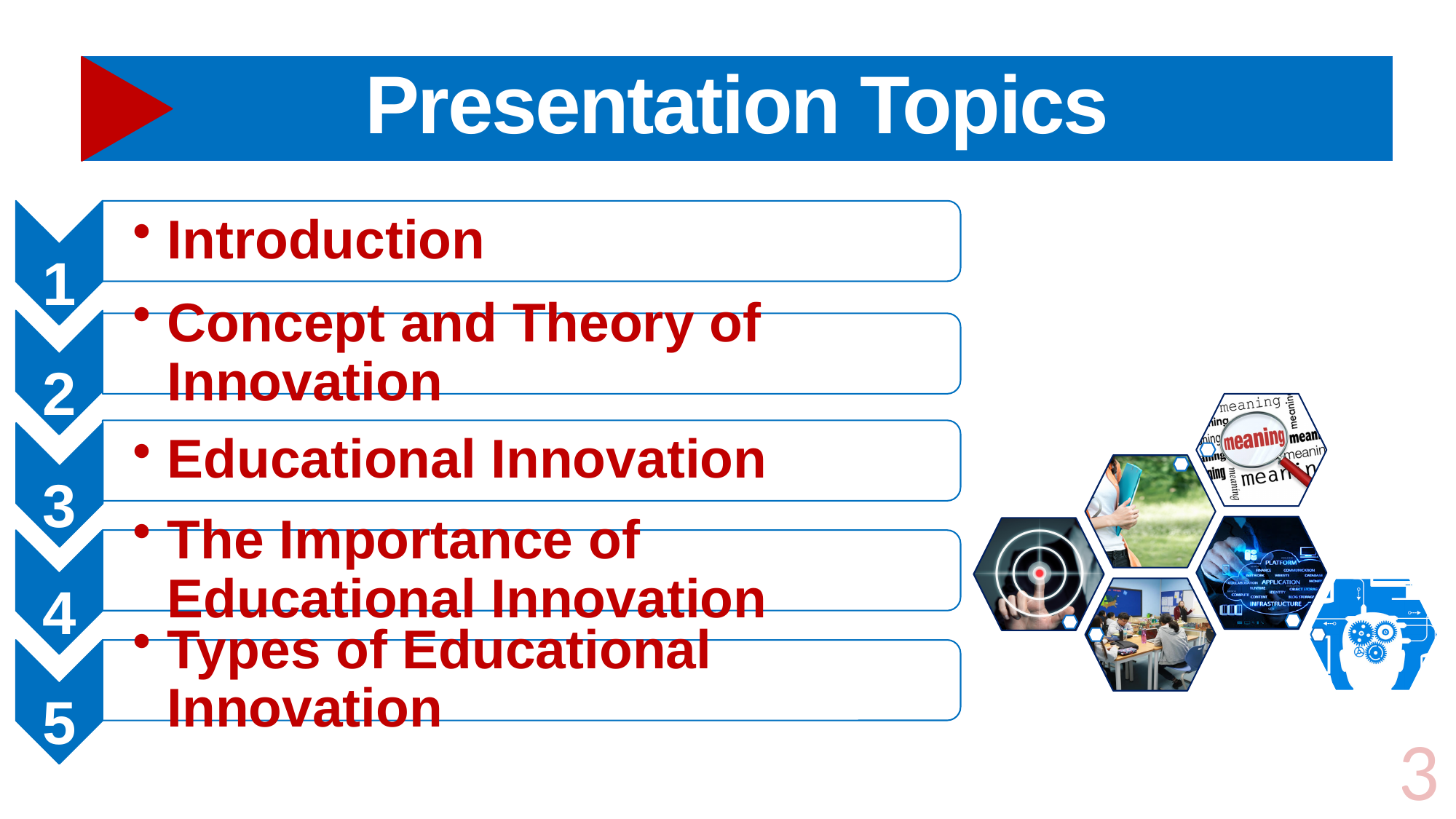

# Presentation Topics

1
Introduction
2
Concept and Theory of Innovation
3
Educational Innovation
4
The Importance of Educational Innovation
5
Types of Educational Innovation

3